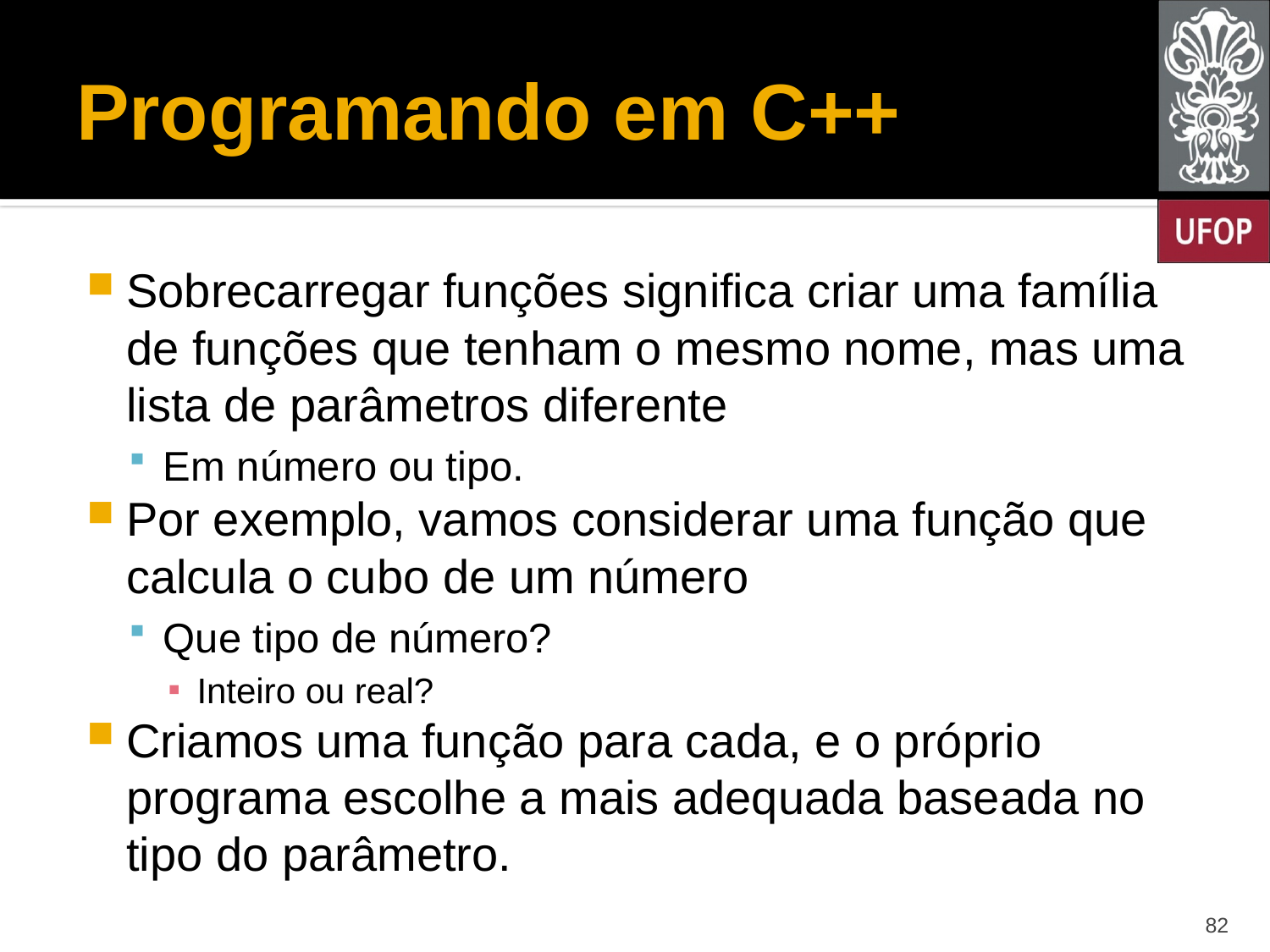

# Programando em C++
Sobrecarregar funções significa criar uma família de funções que tenham o mesmo nome, mas uma lista de parâmetros diferente
Em número ou tipo.
Por exemplo, vamos considerar uma função que calcula o cubo de um número
Que tipo de número?
Inteiro ou real?
Criamos uma função para cada, e o próprio programa escolhe a mais adequada baseada no tipo do parâmetro.
82